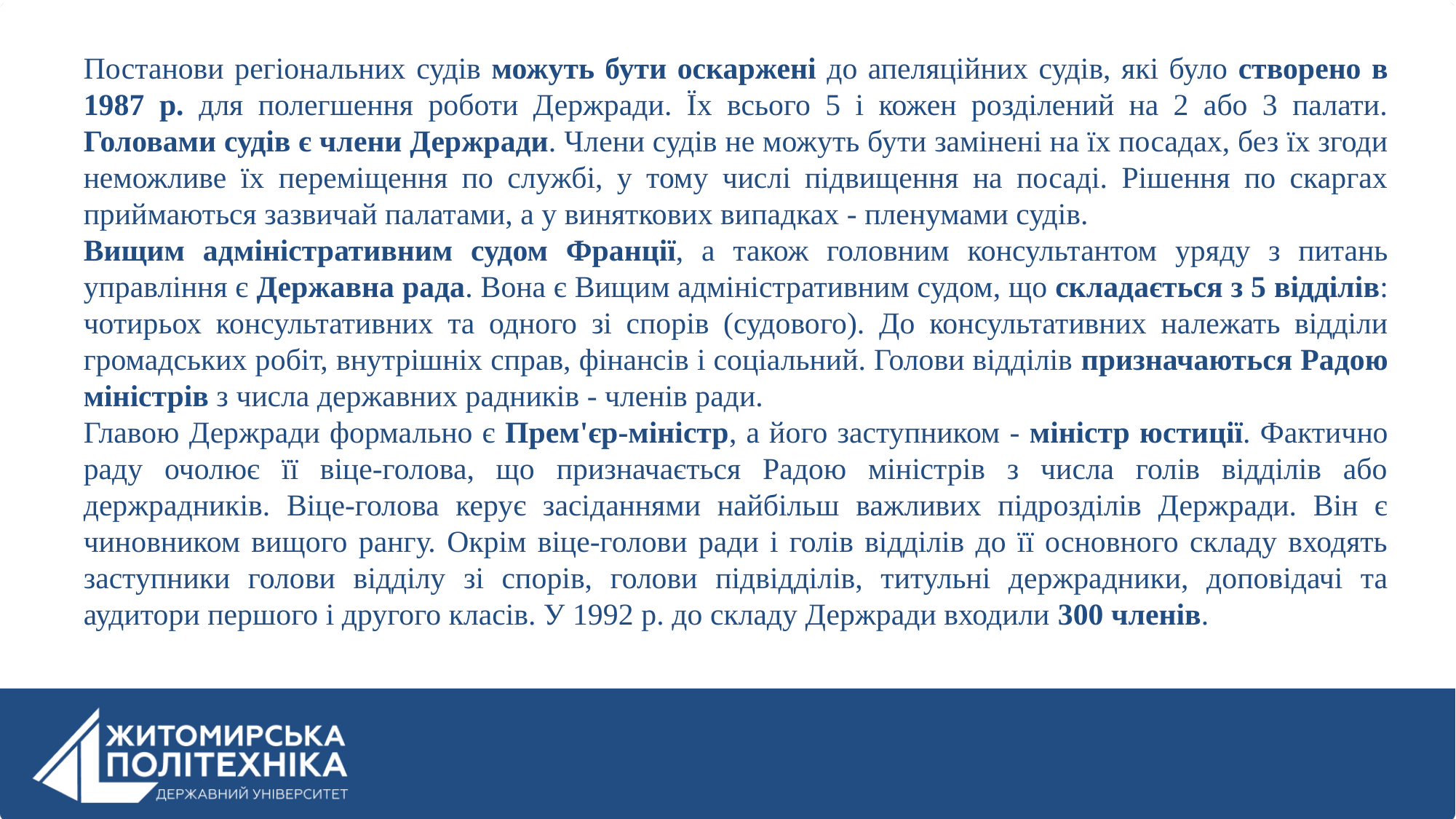

Постанови регіональних судів можуть бути оскаржені до апеляційних судів, які було створено в 1987 р. для полегшення роботи Держради. Їх всього 5 і кожен розділений на 2 або 3 палати. Головами судів є члени Держради. Члени судів не можуть бути замінені на їх посадах, без їх згоди неможливе їх переміщення по службі, у тому числі підвищення на посаді. Рішення по скаргах приймаються зазвичай палатами, а у виняткових випадках - пленумами судів.
Вищим адміністративним судом Франції, а також головним консультантом уряду з питань управління є Державна рада. Вона є Вищим адміністративним судом, що складається з 5 відділів: чотирьох консультативних та одного зі спорів (судового). До консультативних належать відділи громадських робіт, внутрішніх справ, фінансів і соціальний. Голови відділів призначаються Радою міністрів з числа державних радників - членів ради.
Главою Держради формально є Прем'єр-міністр, а його заступником - міністр юстиції. Фактично раду очолює її віце-голова, що призначається Радою міністрів з числа голів відділів або держрадників. Віце-голова керує засіданнями найбільш важливих підрозділів Держради. Він є чиновником вищого рангу. Окрім віце-голови ради і голів відділів до її основного складу входять заступники голови відділу зі спорів, голови підвідділів, титульні держрадники, доповідачі та аудитори першого і другого класів. У 1992 р. до складу Держради входили 300 членів.